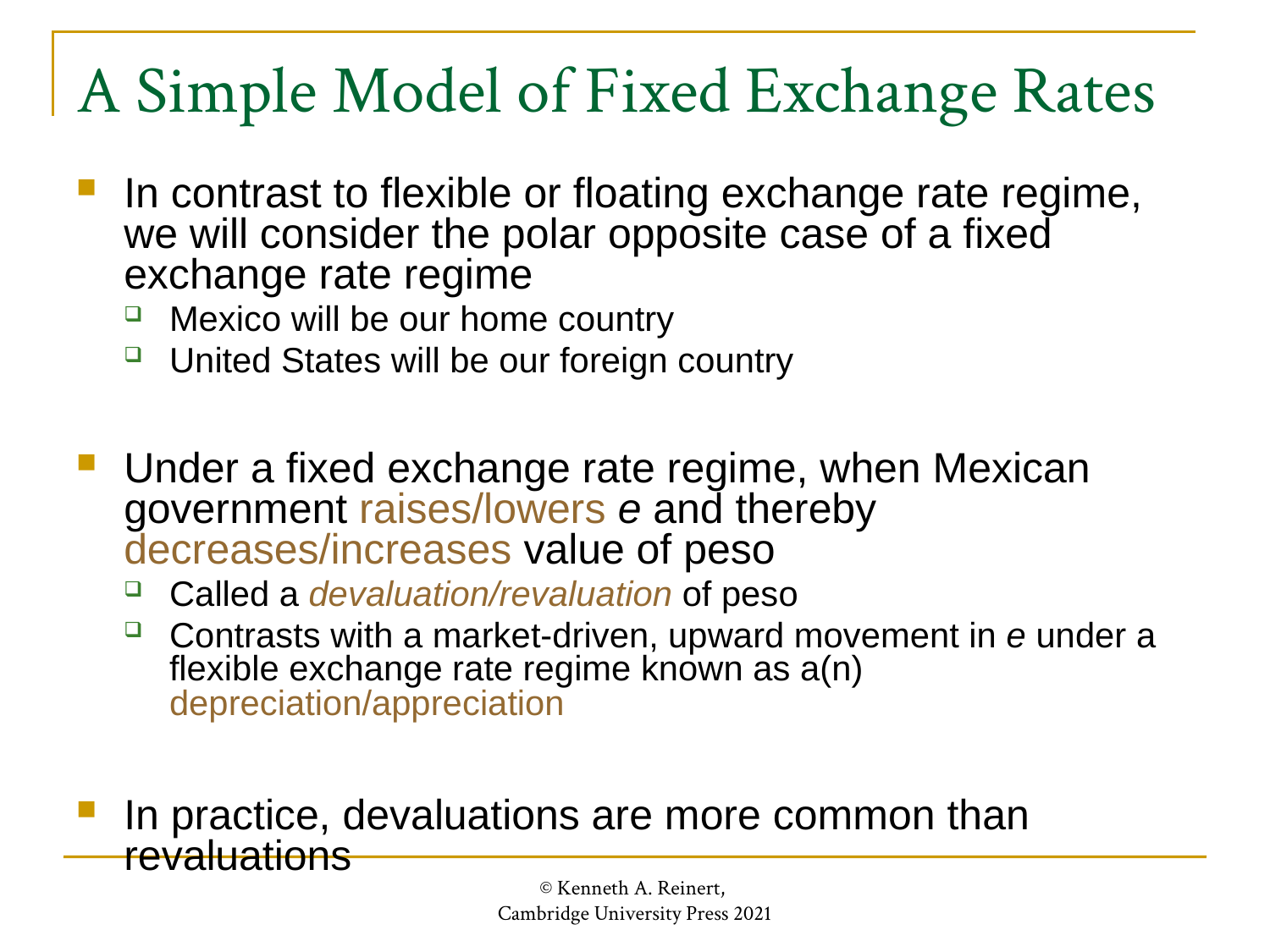

# A Simple Model of Fixed Exchange Rates
In contrast to flexible or floating exchange rate regime, we will consider the polar opposite case of a fixed exchange rate regime
Mexico will be our home country
United States will be our foreign country

Under a fixed exchange rate regime, when Mexican government raises/lowers e and thereby decreases/increases value of peso
Called a devaluation/revaluation of peso
Contrasts with a market-driven, upward movement in e under a flexible exchange rate regime known as a(n) depreciation/appreciation

In practice, devaluations are more common than revaluations
© Kenneth A. Reinert,
Cambridge University Press 2021